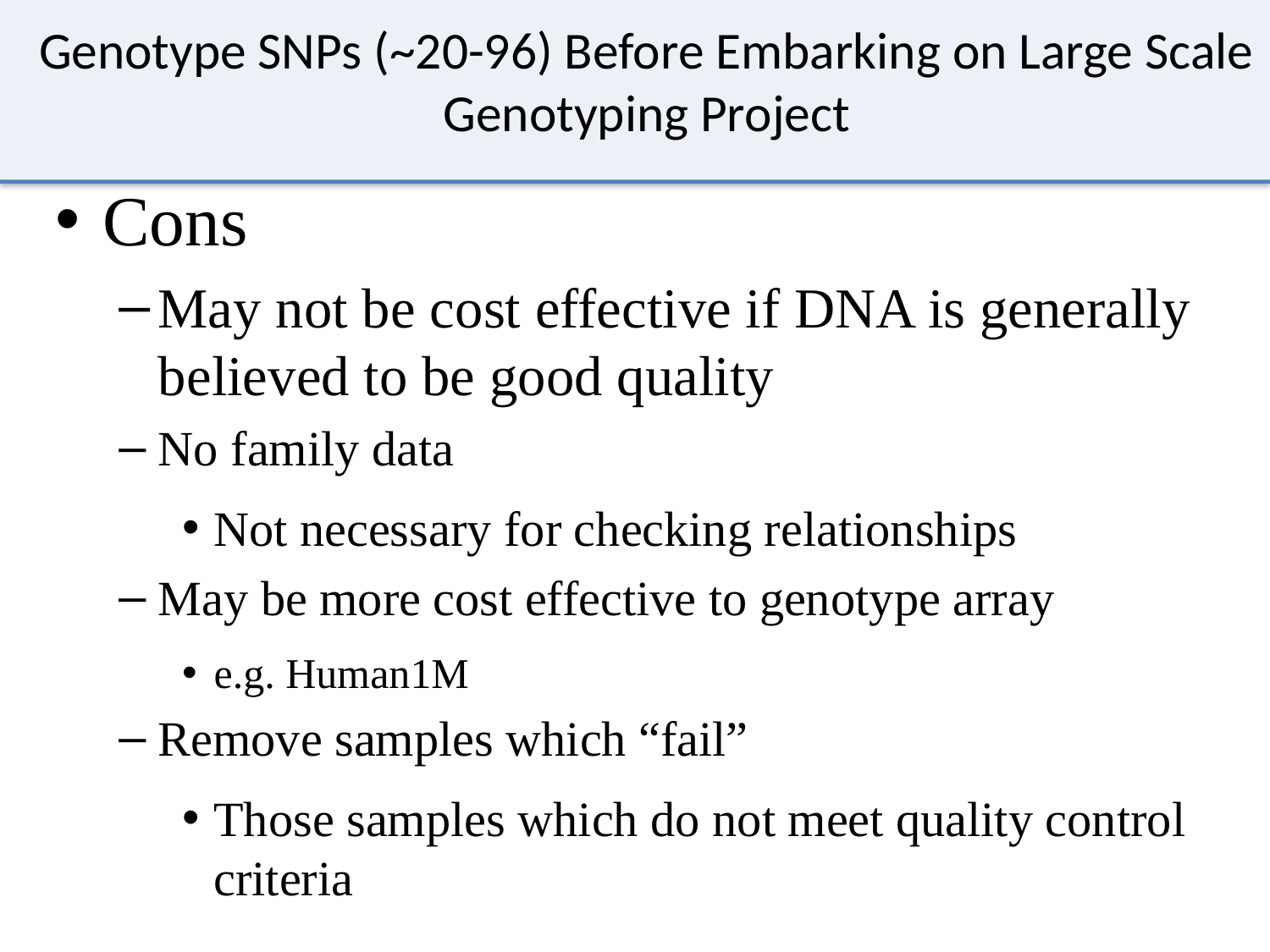

# Genotype SNPs (~20-96) Before Embarking on Large Scale Genotyping Project
Cons
May not be cost effective if DNA is generally believed to be good quality
No family data
Not necessary for checking relationships
May be more cost effective to genotype array
e.g. Human1M
Remove samples which “fail”
Those samples which do not meet quality control criteria